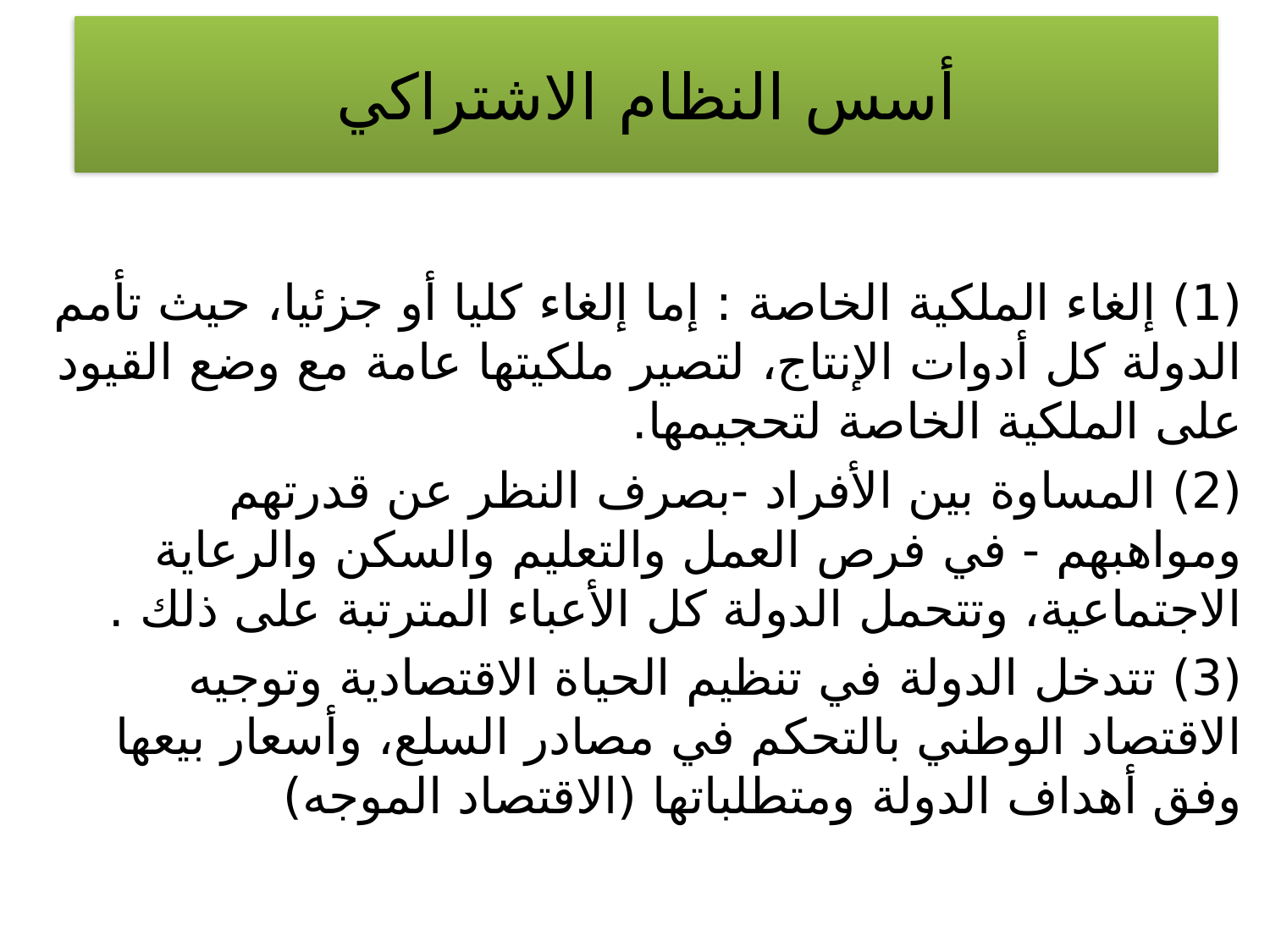

# أسس النظام الاشتراكي

(1) إلغاء الملكية الخاصة : إما إلغاء كليا أو جزئيا، حيث تأمم الدولة كل أدوات الإنتاج، لتصير ملكيتها عامة مع وضع القيود على الملكية الخاصة لتحجيمها.
(2) المساوة بين الأفراد -بصرف النظر عن قدرتهم ومواهبهم - في فرص العمل والتعليم والسكن والرعاية الاجتماعية، وتتحمل الدولة كل الأعباء المترتبة على ذلك .
(3) تتدخل الدولة في تنظيم الحياة الاقتصادية وتوجيه الاقتصاد الوطني بالتحكم في مصادر السلع، وأسعار بيعها وفق أهداف الدولة ومتطلباتها (الاقتصاد الموجه)